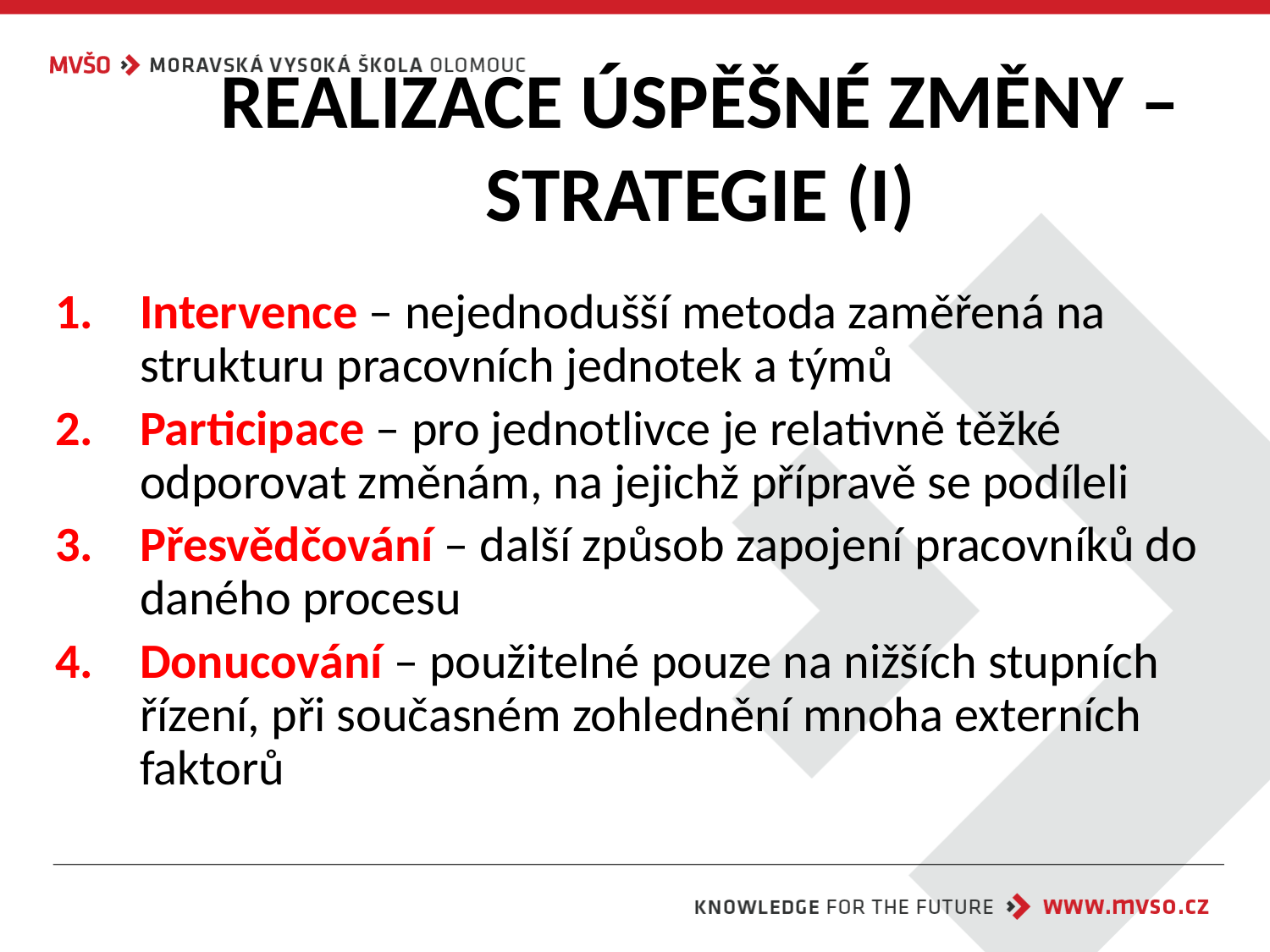

# REALIZACE ÚSPĚŠNÉ ZMĚNY – STRATEGIE (I)
Intervence – nejednodušší metoda zaměřená na strukturu pracovních jednotek a týmů
Participace – pro jednotlivce je relativně těžké odporovat změnám, na jejichž přípravě se podíleli
Přesvědčování – další způsob zapojení pracovníků do daného procesu
Donucování – použitelné pouze na nižších stupních řízení, při současném zohlednění mnoha externích faktorů